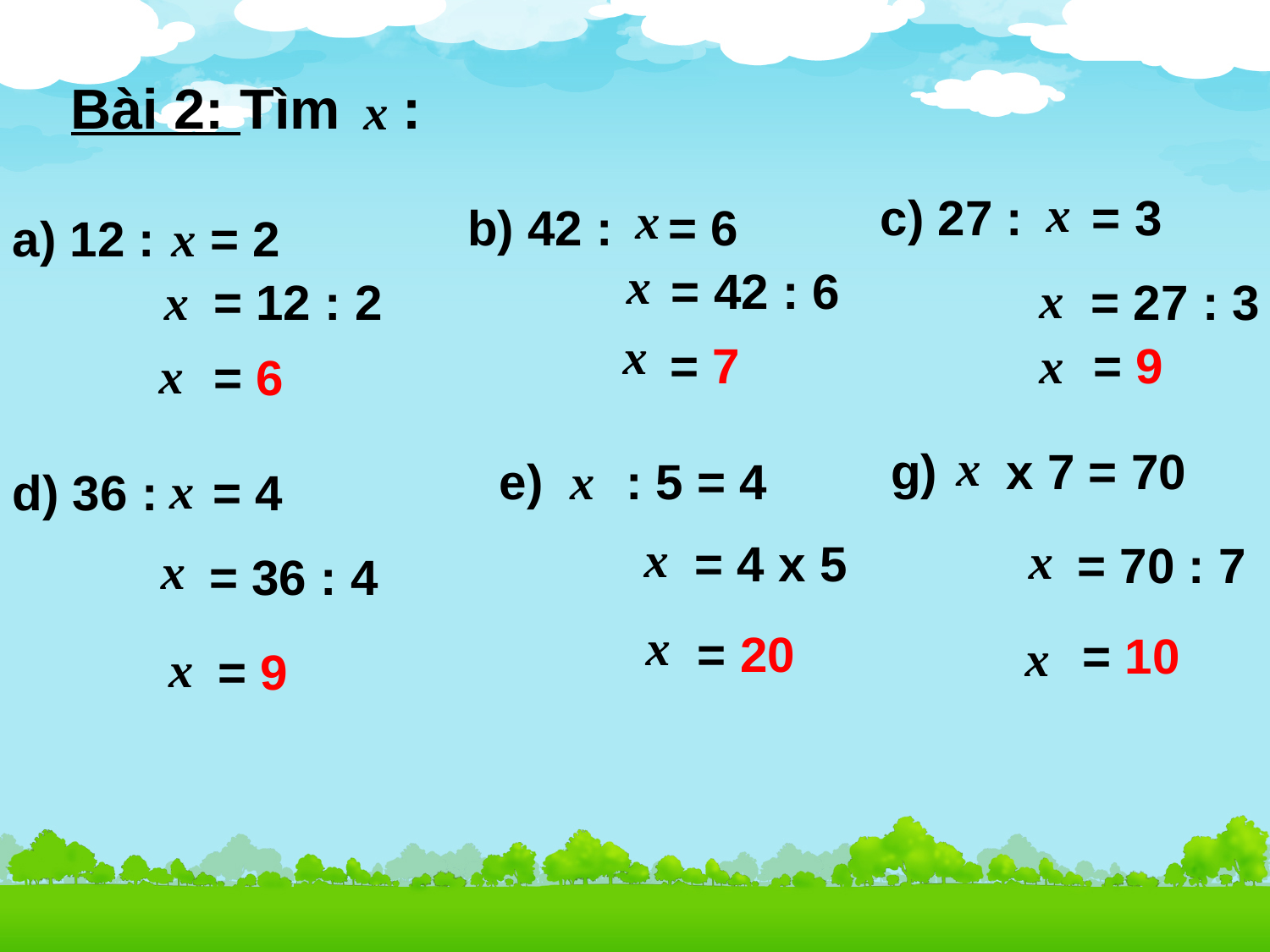

Bài 2: Tìm    :
 x
x
c) 27 :     = 3
 x
b) 42 :    = 6
a) 12 :    = 2
x
x
              = 42 : 6
x
               = 12 : 2
x
               = 27 : 3
x
          = 7
          = 9
x
x
          = 6
 x
g)     x 7 = 70
e)      : 5 = 4
x
x
d) 36 :    = 4
x
x
               = 4 x 5
               = 70 : 7
x
            = 36 : 4
x
          = 20
          = 10
x
x
        = 9